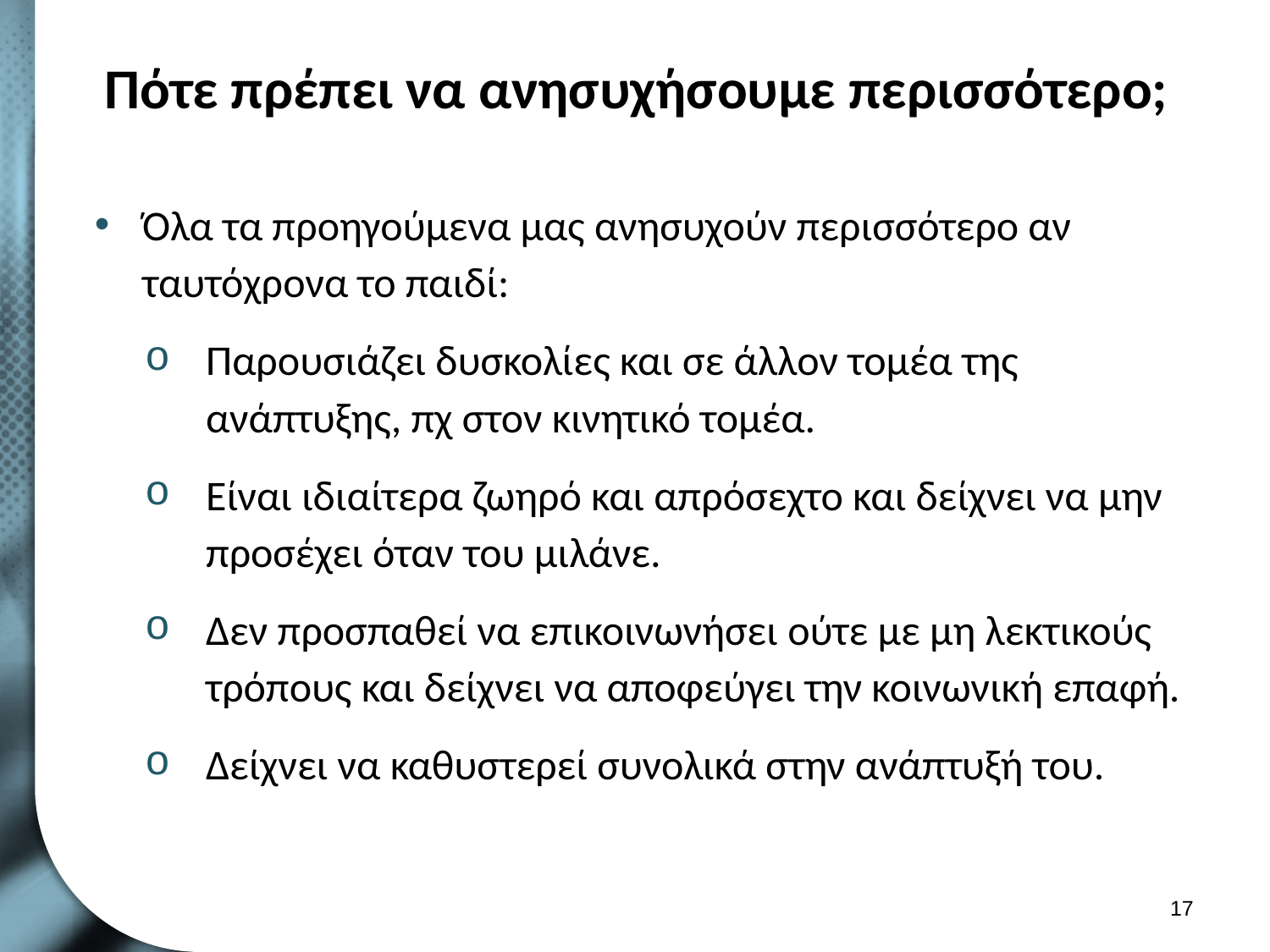

# Πότε πρέπει να ανησυχήσουμε περισσότερο;
Όλα τα προηγούμενα μας ανησυχούν περισσότερο αν ταυτόχρονα το παιδί:
Παρουσιάζει δυσκολίες και σε άλλον τομέα της ανάπτυξης, πχ στον κινητικό τομέα.
Είναι ιδιαίτερα ζωηρό και απρόσεχτο και δείχνει να μην προσέχει όταν του μιλάνε.
Δεν προσπαθεί να επικοινωνήσει ούτε με μη λεκτικούς τρόπους και δείχνει να αποφεύγει την κοινωνική επαφή.
Δείχνει να καθυστερεί συνολικά στην ανάπτυξή του.

17